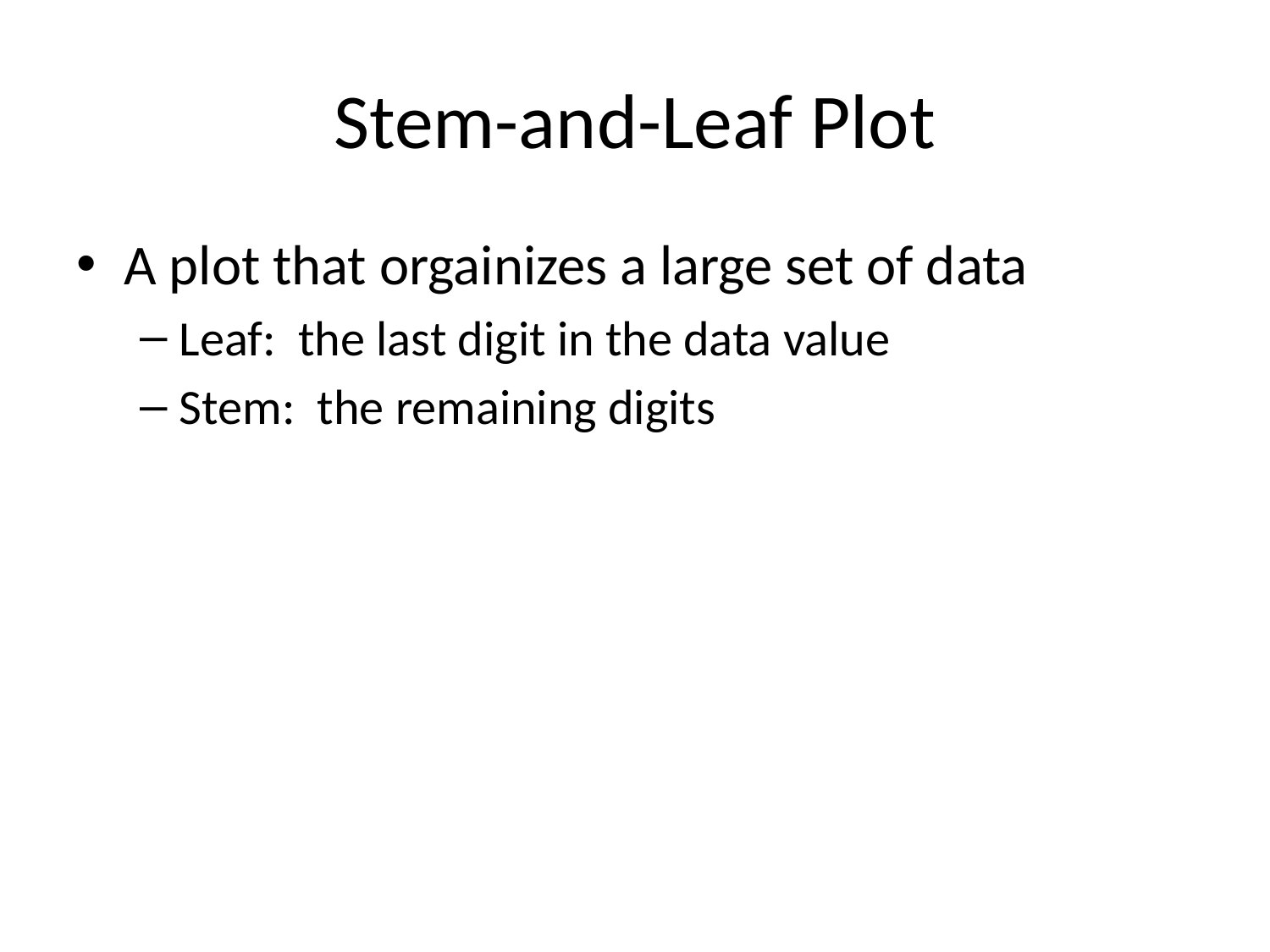

# Stem-and-Leaf Plot
A plot that orgainizes a large set of data
Leaf:  the last digit in the data value
Stem:  the remaining digits